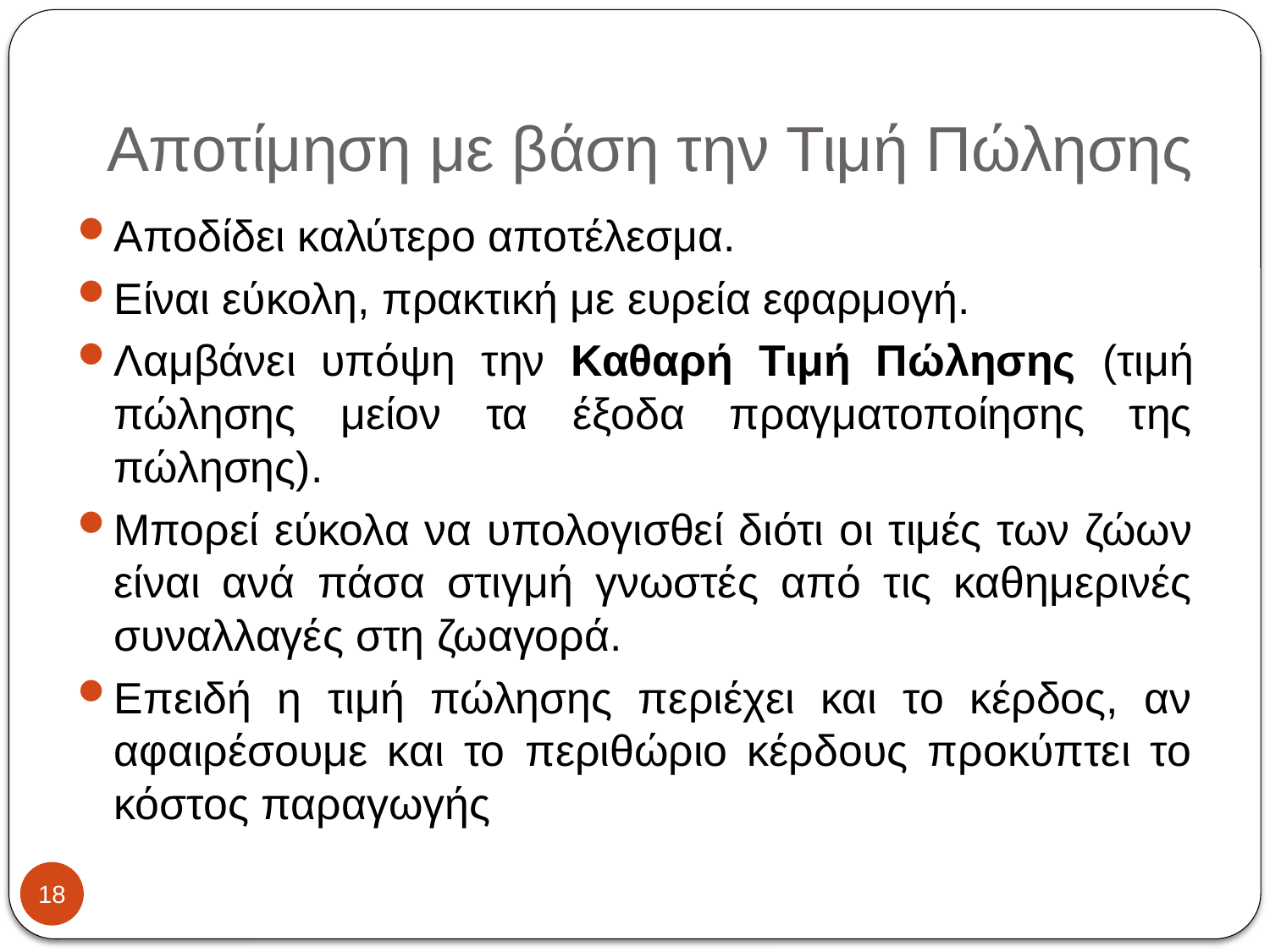

# Αποτίμηση με βάση την Τιμή Πώλησης
Αποδίδει καλύτερο αποτέλεσμα.
Είναι εύκολη, πρακτική με ευρεία εφαρμογή.
Λαμβάνει υπόψη την Καθαρή Τιμή Πώλησης (τιμή πώλησης μείον τα έξοδα πραγματοποίησης της πώλησης).
Μπορεί εύκολα να υπολογισθεί διότι οι τιμές των ζώων είναι ανά πάσα στιγμή γνωστές από τις καθημερινές συναλλαγές στη ζωαγορά.
Επειδή η τιμή πώλησης περιέχει και το κέρδος, αν αφαιρέσουμε και το περιθώριο κέρδους προκύπτει το κόστος παραγωγής

18